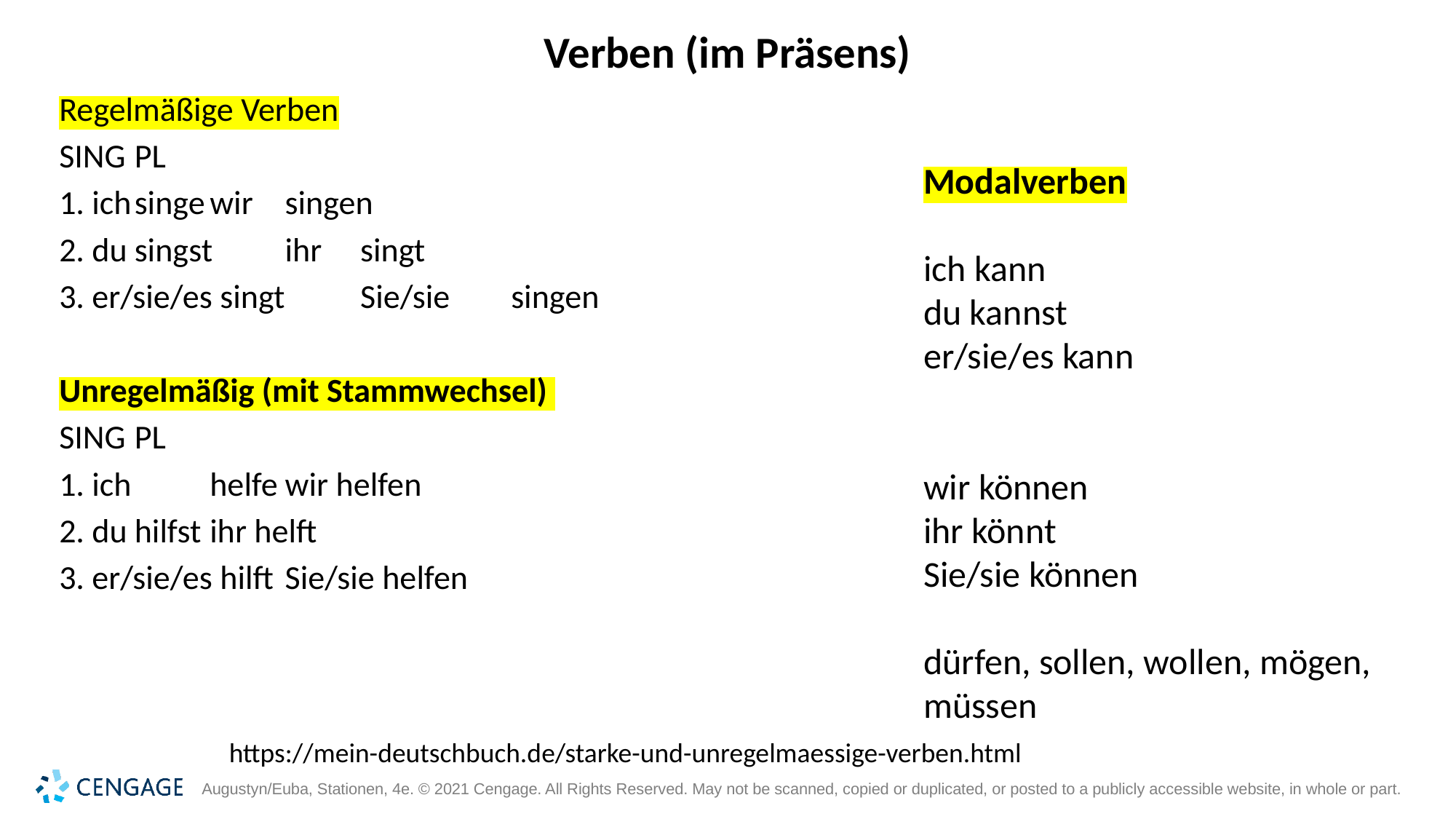

# Verben (im Präsens)
Regelmäßige Verben
SING				PL
1. ich	singe			wir 	singen
2. du	singst			ihr	singt
3. er/sie/es singt		Sie/sie	singen

Unregelmäßig (mit Stammwechsel)
SING				PL
1. ich 	helfe			wir helfen
2. du	hilfst			ihr helft
3. er/sie/es hilft	Sie/sie helfen
Modalverben

ich kann
du kannst
er/sie/es kann

wir können
ihr könnt
Sie/sie können

dürfen, sollen, wollen, mögen, müssen
https://mein-deutschbuch.de/starke-und-unregelmaessige-verben.html